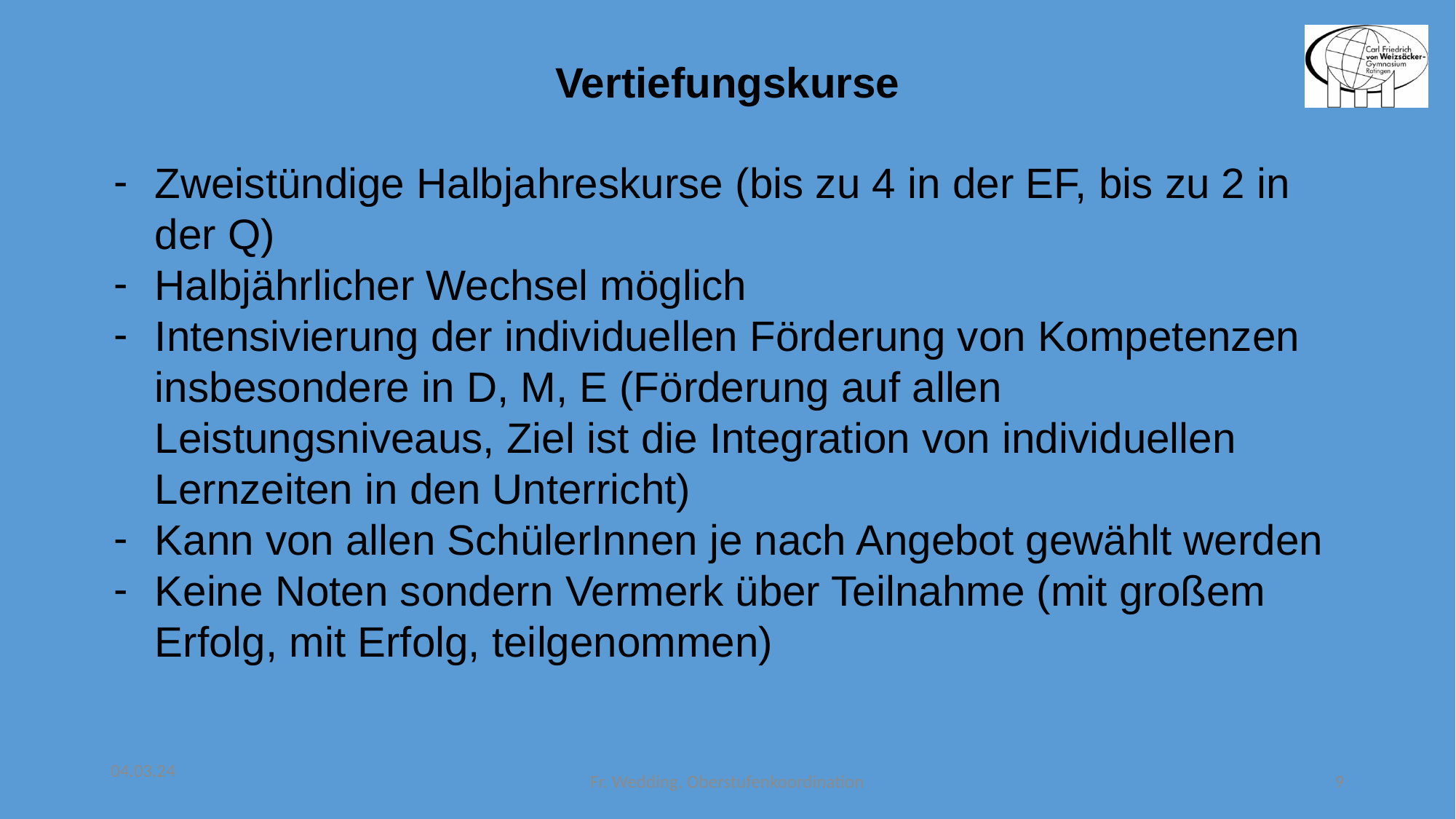

Vertiefungskurse
Zweistündige Halbjahreskurse (bis zu 4 in der EF, bis zu 2 in der Q)
Halbjährlicher Wechsel möglich
Intensivierung der individuellen Förderung von Kompetenzen insbesondere in D, M, E (Förderung auf allen Leistungsniveaus, Ziel ist die Integration von individuellen Lernzeiten in den Unterricht)
Kann von allen SchülerInnen je nach Angebot gewählt werden
Keine Noten sondern Vermerk über Teilnahme (mit großem Erfolg, mit Erfolg, teilgenommen)

04.03.24

Fr. Wedding, Oberstufenkoordination
9